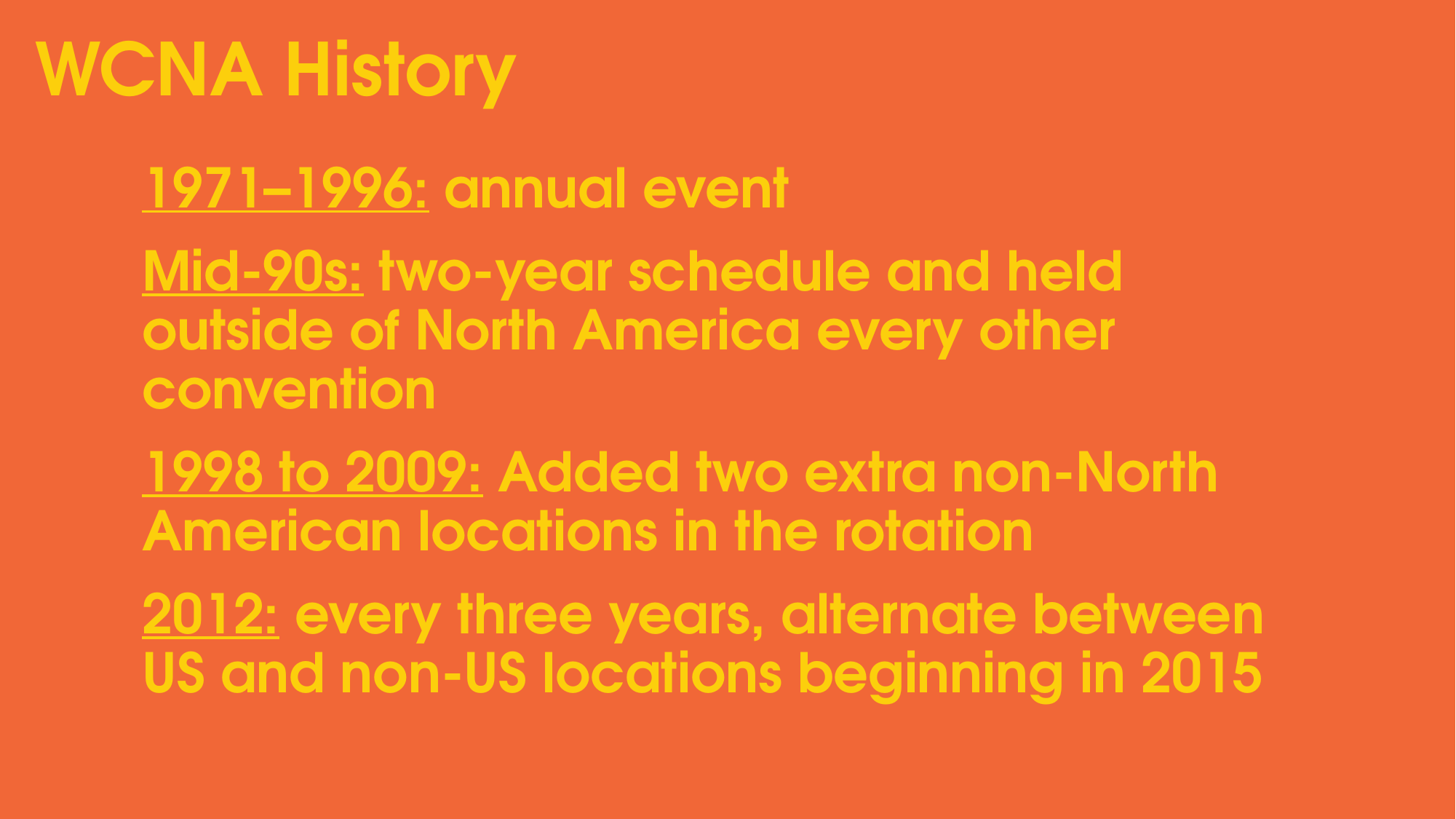

WCNA History
1971–1996: annual event
Mid-90s: two-year schedule and held outside of North America every other convention
1998 to 2009: Added two extra non-North American locations in the rotation
2012: every three years, alternate between US and non-US locations beginning in 2015